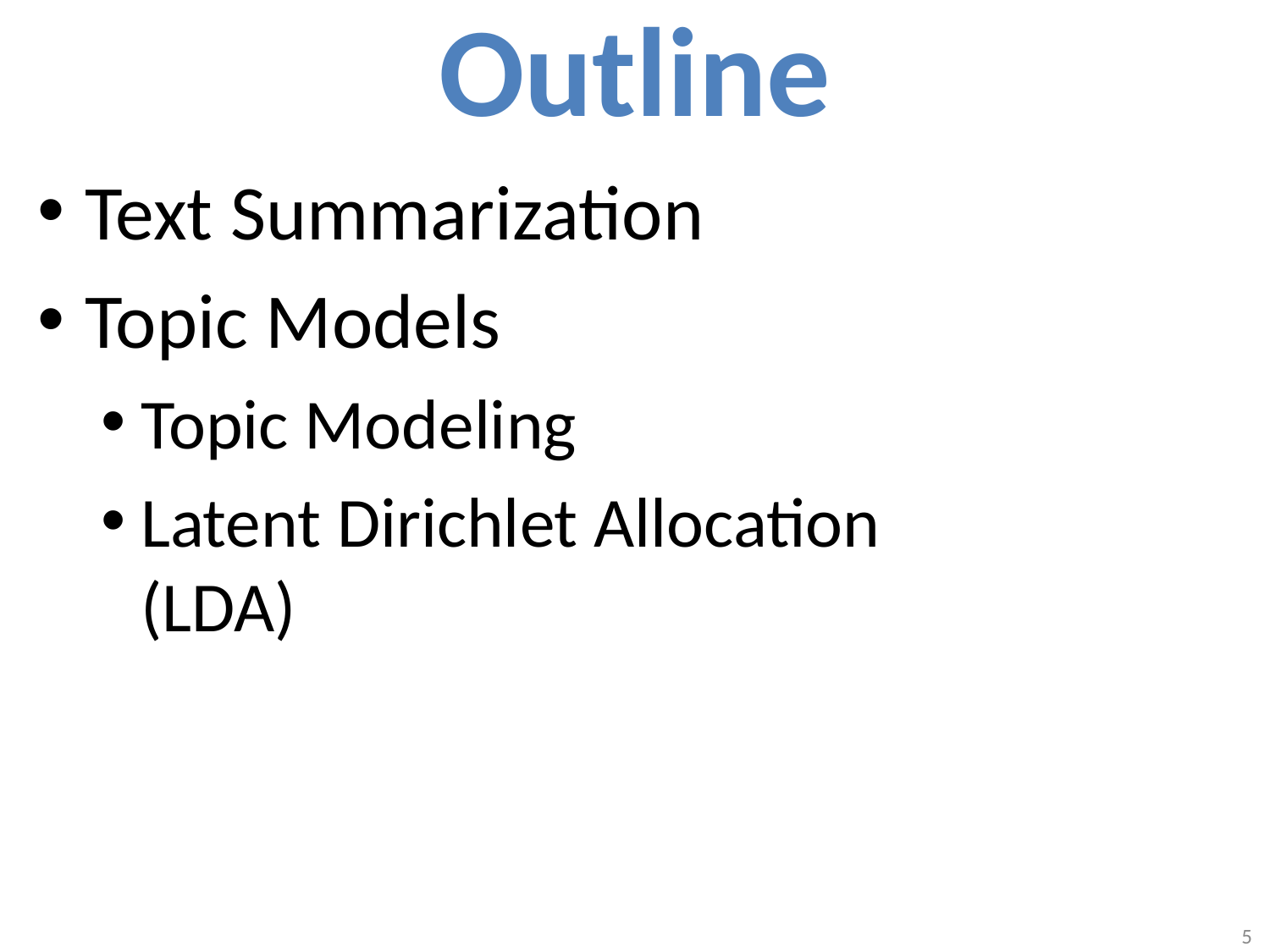

# Outline
Text Summarization
Topic Models
Topic Modeling
Latent Dirichlet Allocation
(LDA)

5